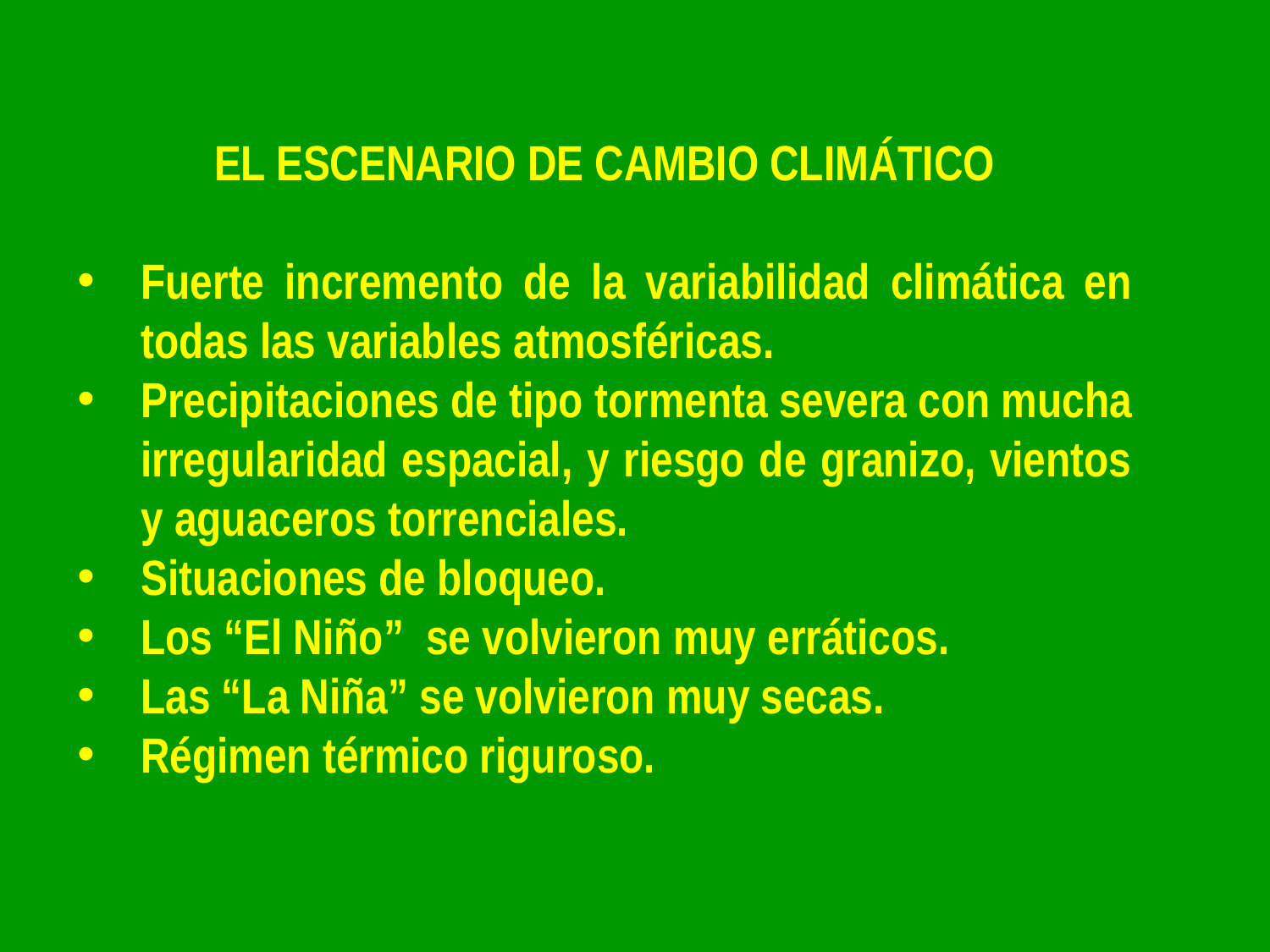

EL ESCENARIO DE CAMBIO CLIMÁTICO

Fuerte incremento de la variabilidad climática en todas las variables atmosféricas.
Precipitaciones de tipo tormenta severa con mucha irregularidad espacial, y riesgo de granizo, vientos y aguaceros torrenciales.
Situaciones de bloqueo.
Los “El Niño”  se volvieron muy erráticos.
Las “La Niña” se volvieron muy secas.
Régimen térmico riguroso.